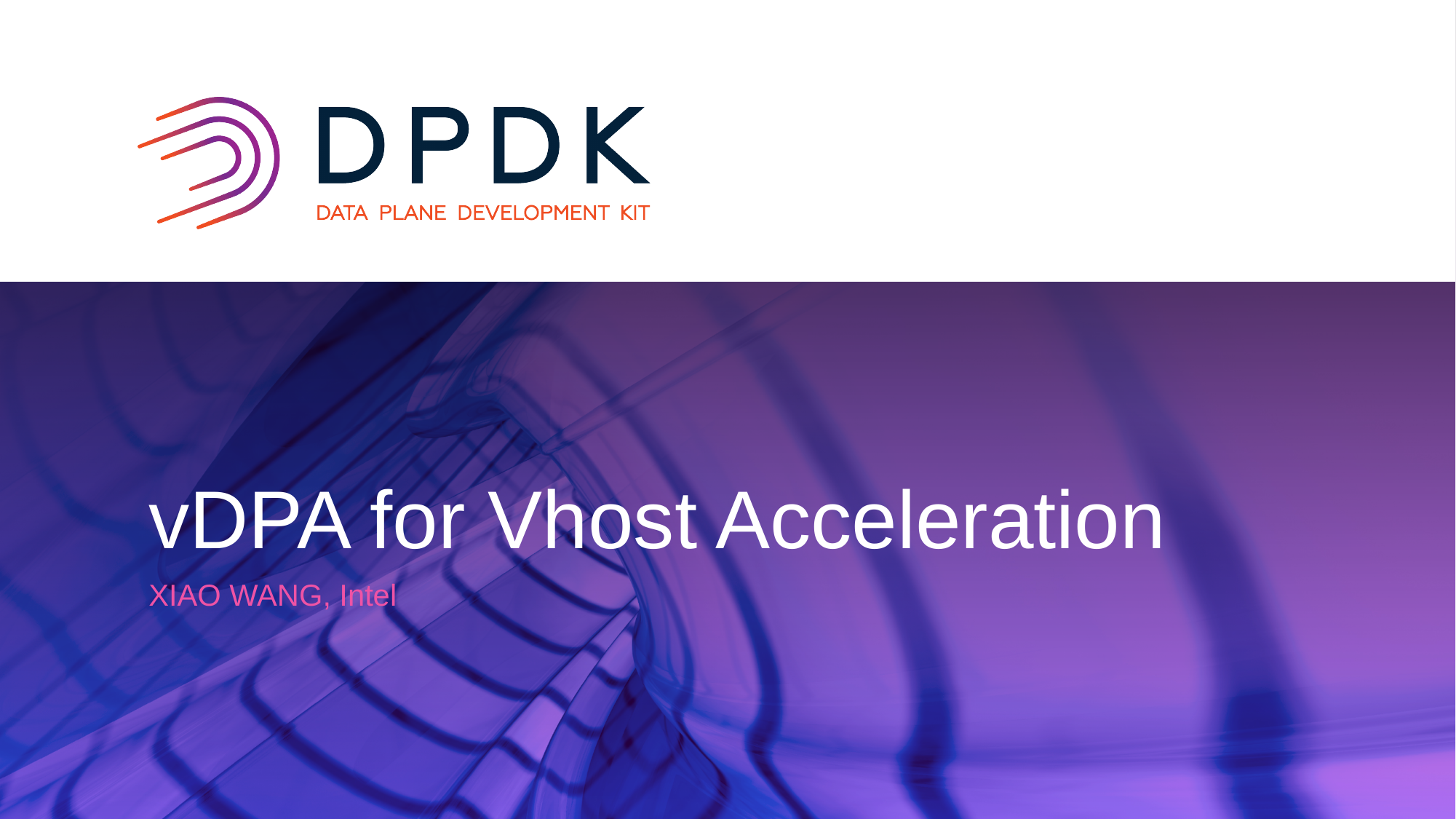

# vDPA for Vhost Acceleration
Xiao Wang, Intel